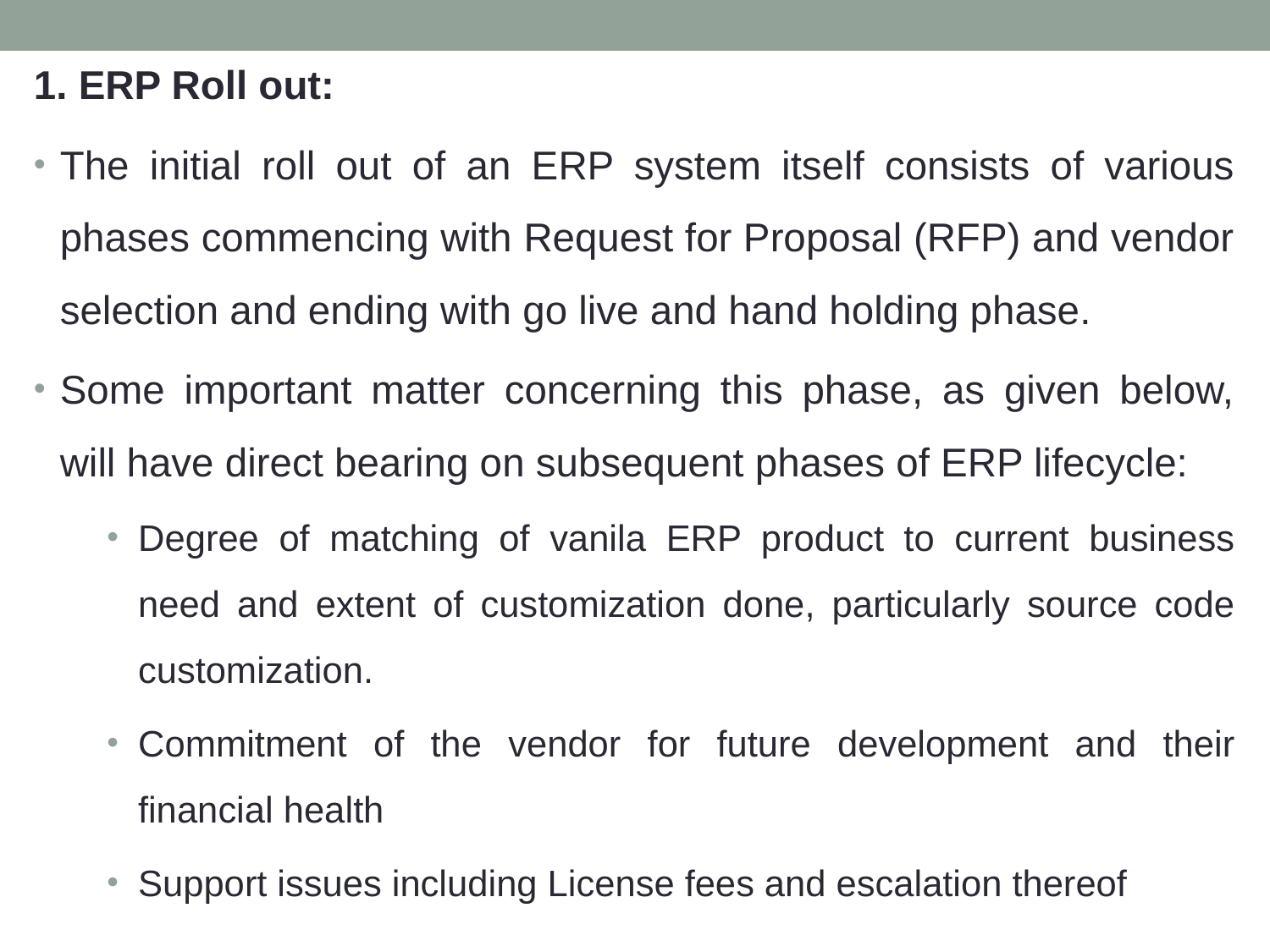

1. ERP Roll out:
The initial roll out of an ERP system itself consists of various phases commencing with Request for Proposal (RFP) and vendor selection and ending with go live and hand holding phase.
Some important matter concerning this phase, as given below, will have direct bearing on subsequent phases of ERP lifecycle:
Degree of matching of vanila ERP product to current business need and extent of customization done, particularly source code customization.
Commitment of the vendor for future development and their financial health
Support issues including License fees and escalation thereof